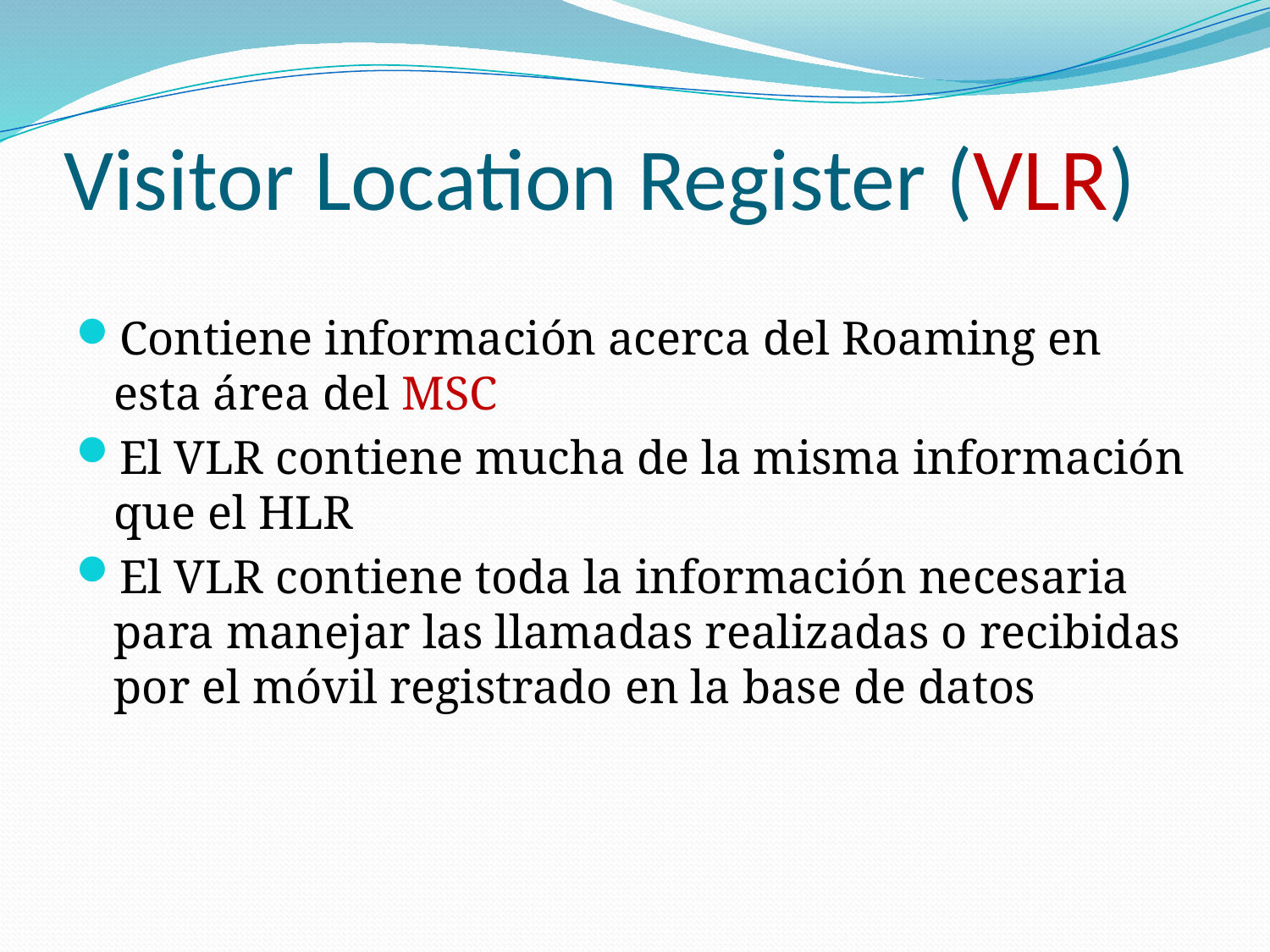

# Visitor Location Register (VLR)
Contiene información acerca del Roaming en esta área del MSC
El VLR contiene mucha de la misma información que el HLR
El VLR contiene toda la información necesaria para manejar las llamadas realizadas o recibidas por el móvil registrado en la base de datos